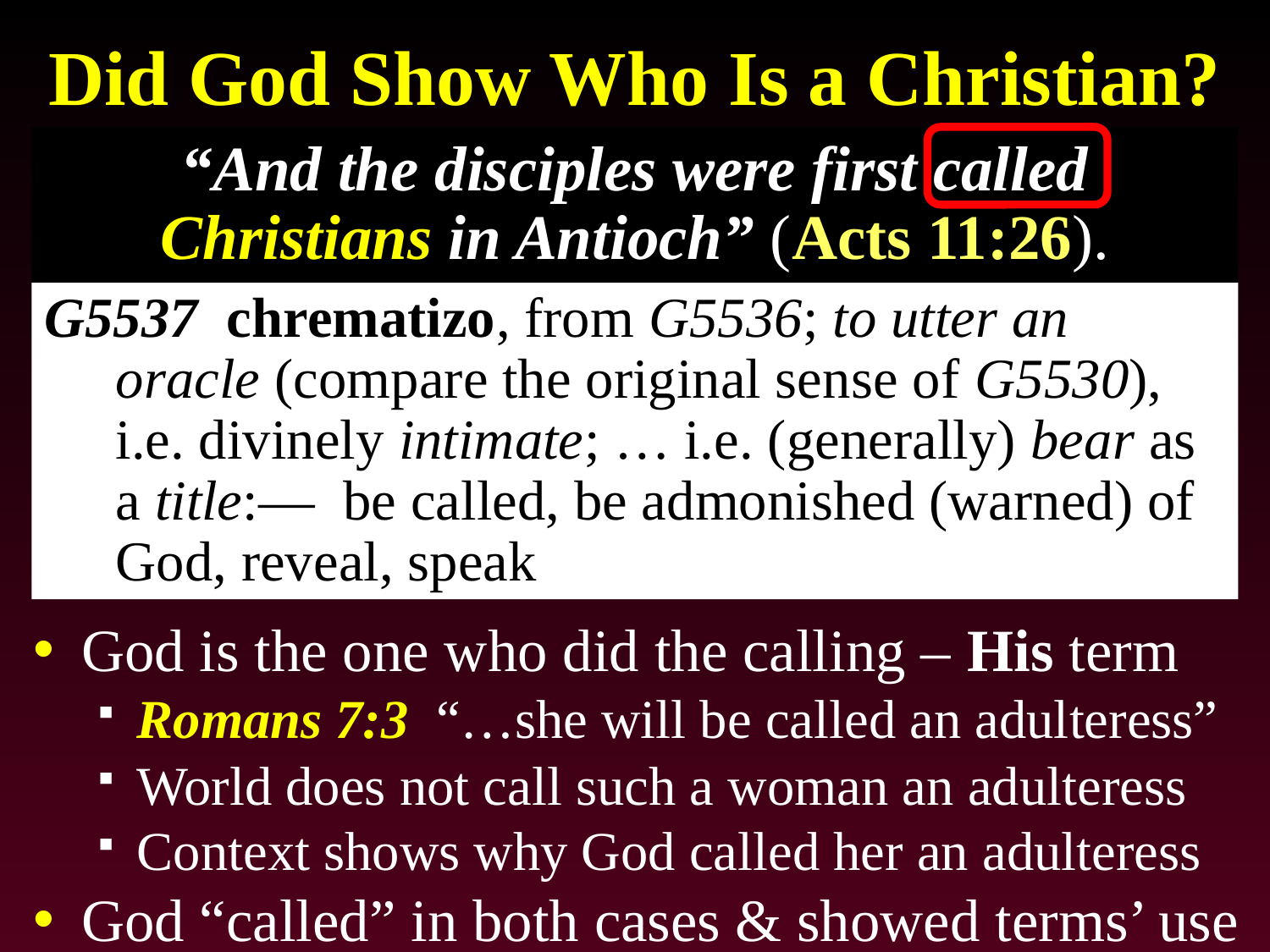

# Did God Show Who Is a Christian?
“And the disciples were first called Christians in Antioch” (Acts 11:26).

G5537  chrematizo, from G5536; to utter an oracle (compare the original sense of G5530), i.e. divinely intimate; … i.e. (generally) bear as a title:—  be called, be admonished (warned) of God, reveal, speak
God is the one who did the calling – His term
Romans 7:3  “…she will be called an adulteress”
World does not call such a woman an adulteress
Context shows why God called her an adulteress
God “called” in both cases & showed terms’ use